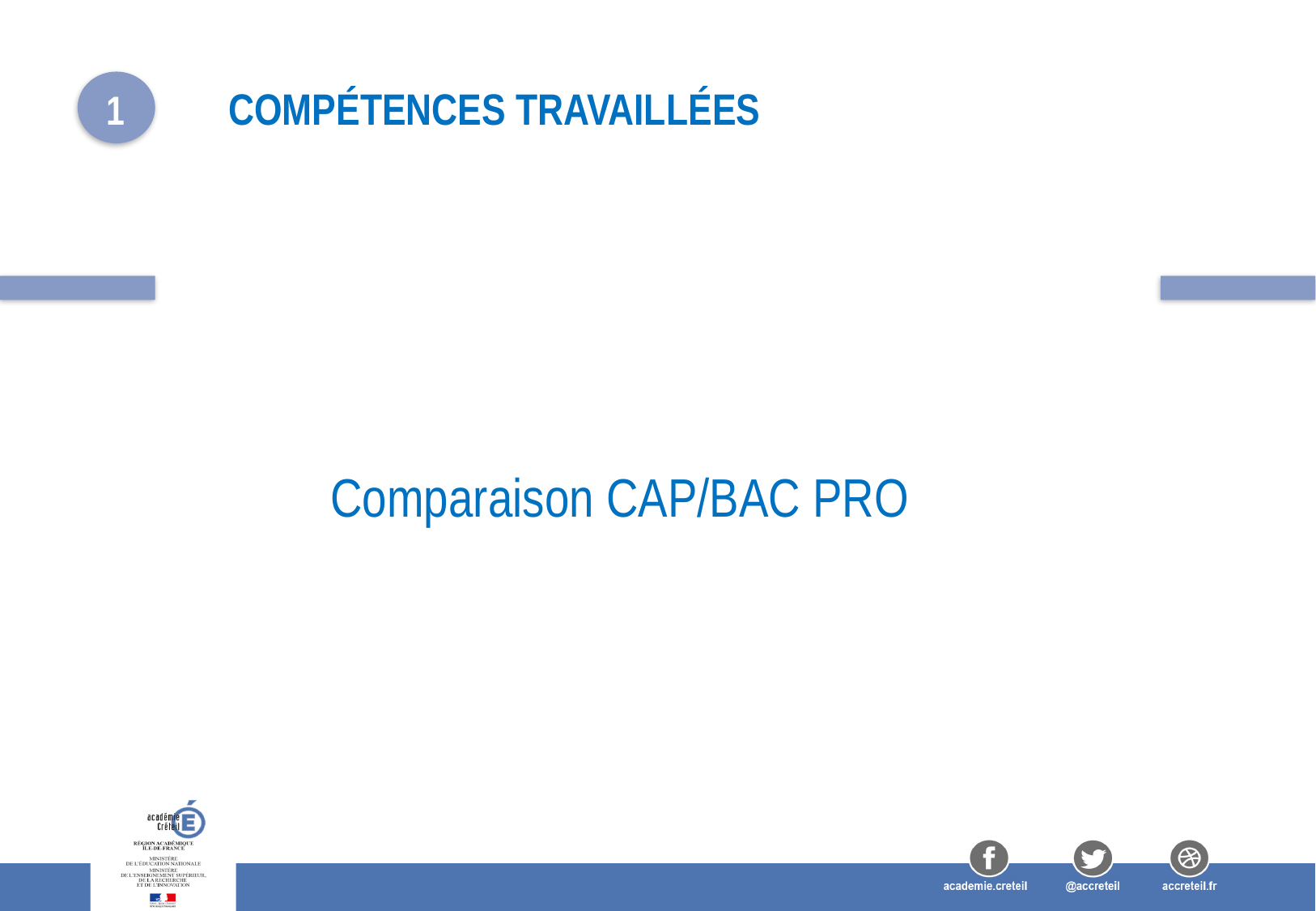

1
# COMPÉTENCES TRAVAILLÉES
Comparaison CAP/BAC PRO